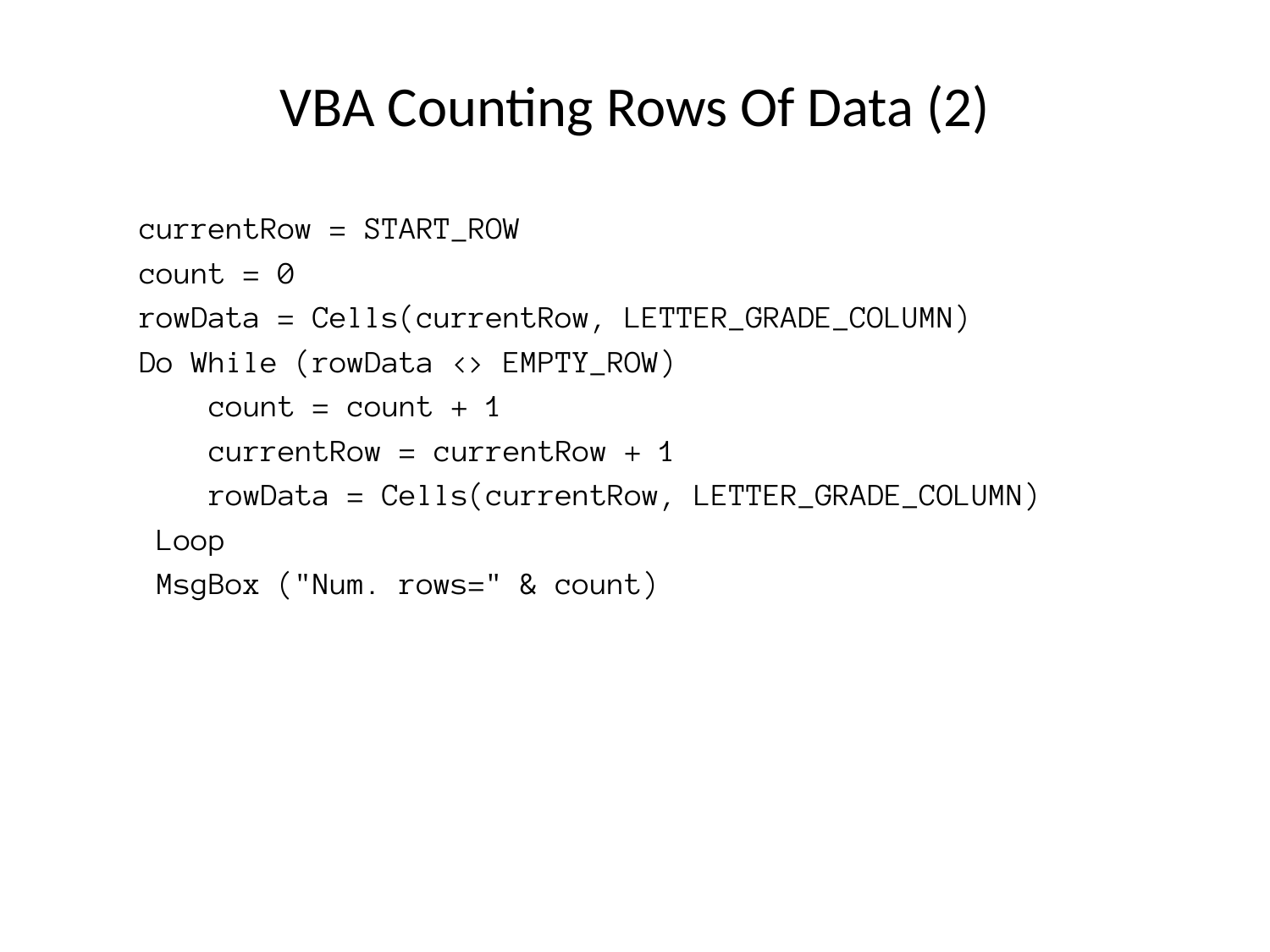

# VBA Counting Rows Of Data (2)
currentRow = START_ROW
count = 0
rowData = Cells(currentRow, LETTER_GRADE_COLUMN)
Do While (rowData <> EMPTY_ROW)
    count = count + 1
    currentRow = currentRow + 1
    rowData = Cells(currentRow, LETTER_GRADE_COLUMN)
 Loop
 MsgBox ("Num. rows=" & count)